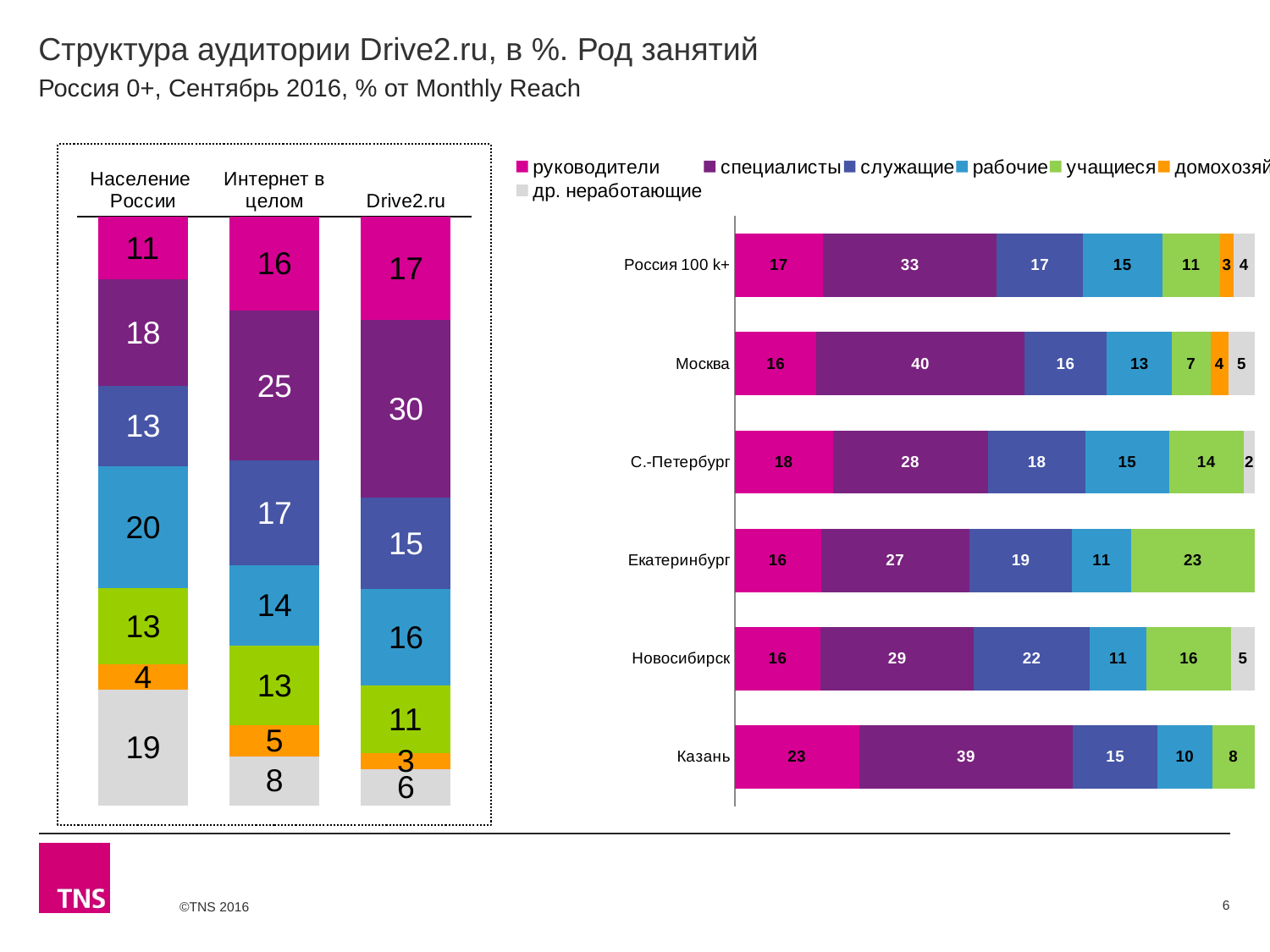

# Структура аудитории Drive2.ru, в %. Род занятий
Россия 0+, Сентябрь 2016, % от Monthly Reach

### Chart

| Category | руководители | специалисты | служащие | рабочие | учащиеся | домохозяйки | др. неработающие |
|---|---|---|---|---|---|---|---|
| Население  России | 10.5 | 17.7 | 13.4 | 20.4 | 12.7 | 4.2 | 19.3 |
| Интернет в целом | 15.7 | 25.0 | 17.4 | 13.5 | 13.3 | 5.1 | 8.2 |
| Drive2.ru | 17.4 | 29.8 | 15.3 | 16.3 | 11.3 | 2.8 | 6.0 |

### Chart

| Category | руководители | специалисты | служащие | рабочие | учащиеся | домохозяйки | др. неработающие |
|---|---|---|---|---|---|---|---|
| Россия 100 k+ | 16.9 | 33.3 | 16.5 | 15.2 | 11.1 | 2.5 | 4.1 |
| Москва | 15.7 | 39.9 | 15.9 | 12.5 | 7.4 | 3.5 | 5.0 |
| С.-Петербург | 17.9 | 28.4 | 17.9 | 15.2 | 13.7 | None | 2.0 |
| Екатеринбург | 15.9 | 27.4 | 19.0 | 10.9 | 22.8 | None | None |
| Новосибирск | 16.3 | 29.1 | 22.0 | 10.8 | 16.0 | None | 4.5 |
| Казань | 22.5 | 38.7 | 15.3 | 9.9 | 7.7 | None | None |
6